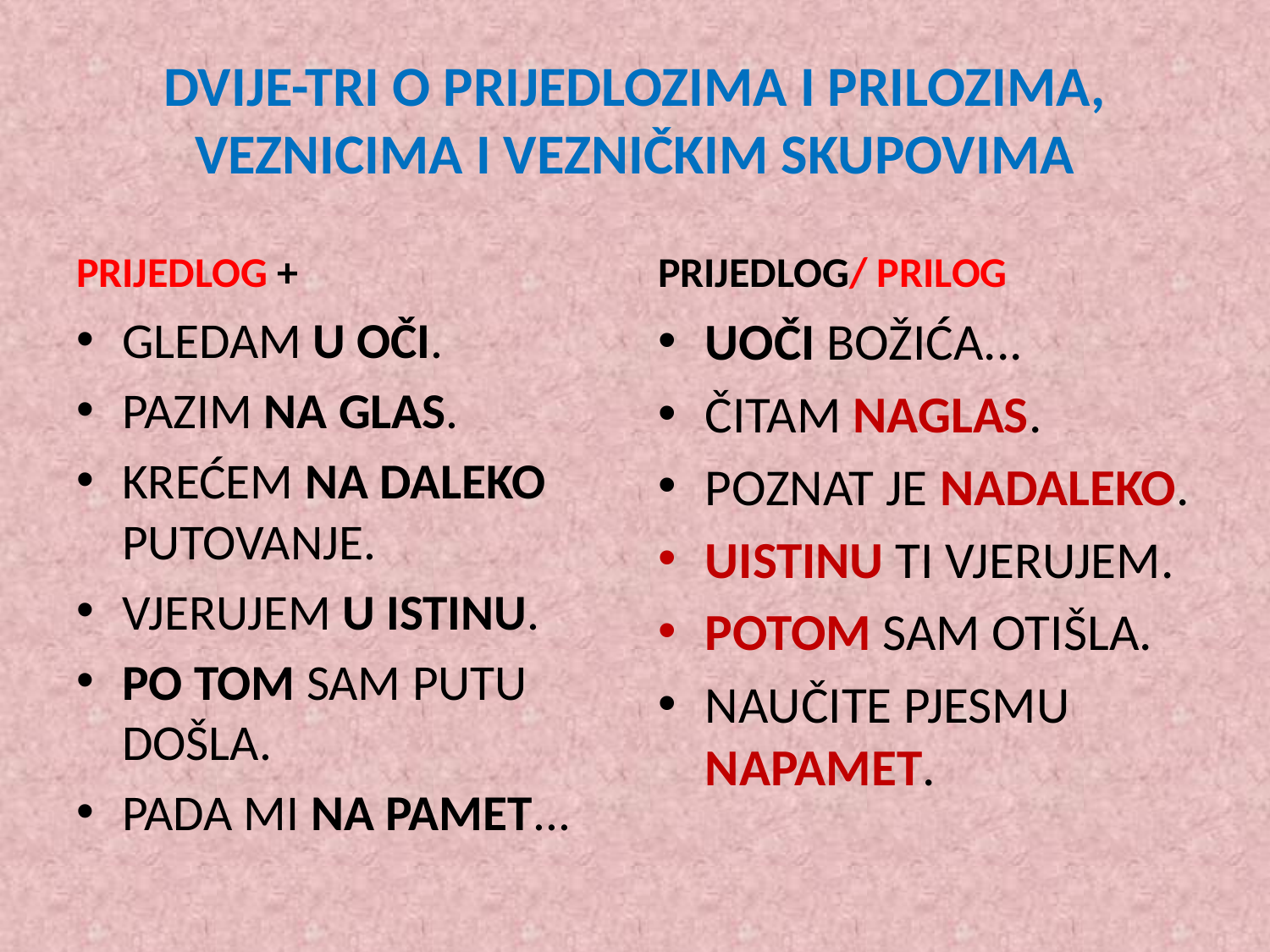

# DVIJE-TRI O PRIJEDLOZIMA I PRILOZIMA, VEZNICIMA I VEZNIČKIM SKUPOVIMA
PRIJEDLOG +
PRIJEDLOG/ PRILOG
GLEDAM U OČI.
PAZIM NA GLAS.
KREĆEM NA DALEKO PUTOVANJE.
VJERUJEM U ISTINU.
PO TOM SAM PUTU DOŠLA.
PADA MI NA PAMET...

UOČI BOŽIĆA...
ČITAM NAGLAS.
POZNAT JE NADALEKO.
UISTINU TI VJERUJEM.
POTOM SAM OTIŠLA.
NAUČITE PJESMU NAPAMET.